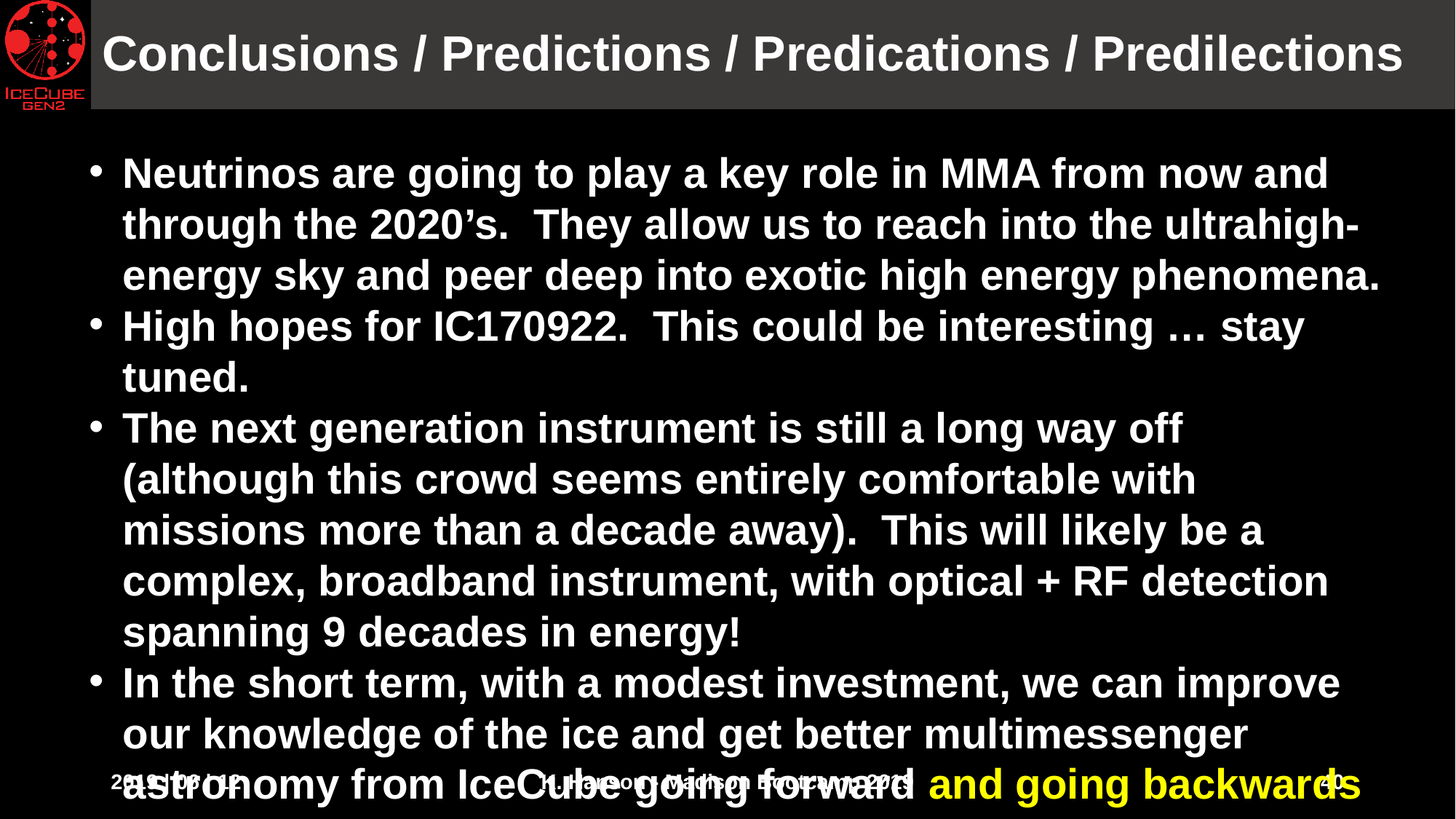

# Conclusions / Predictions / Predications / Predilections
Neutrinos are going to play a key role in MMA from now and through the 2020’s.  They allow us to reach into the ultrahigh-energy sky and peer deep into exotic high energy phenomena.
High hopes for IC170922.  This could be interesting … stay tuned.
The next generation instrument is still a long way off (although this crowd seems entirely comfortable with missions more than a decade away).  This will likely be a complex, broadband instrument, with optical + RF detection spanning 9 decades in energy!
In the short term, with a modest investment, we can improve our knowledge of the ice and get better multimessenger astronomy from IceCube going forward and going backwards too.
2019 | 06 | 12
K. Hanson - Madison Bootcamp 2019
40